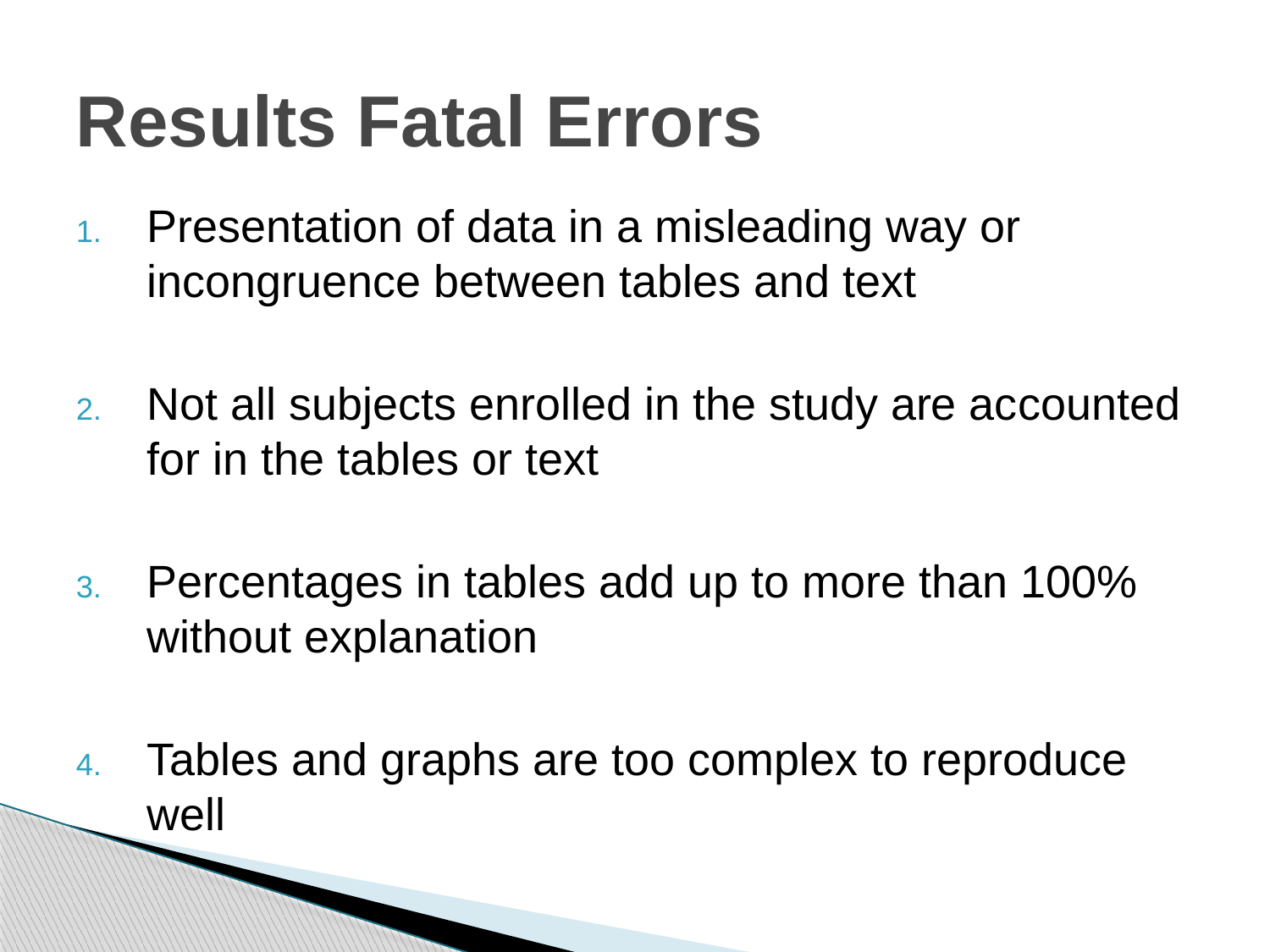

# Results Fatal Errors
Presentation of data in a misleading way or incongruence between tables and text

Not all subjects enrolled in the study are accounted for in the tables or text

Percentages in tables add up to more than 100% without explanation

Tables and graphs are too complex to reproduce well